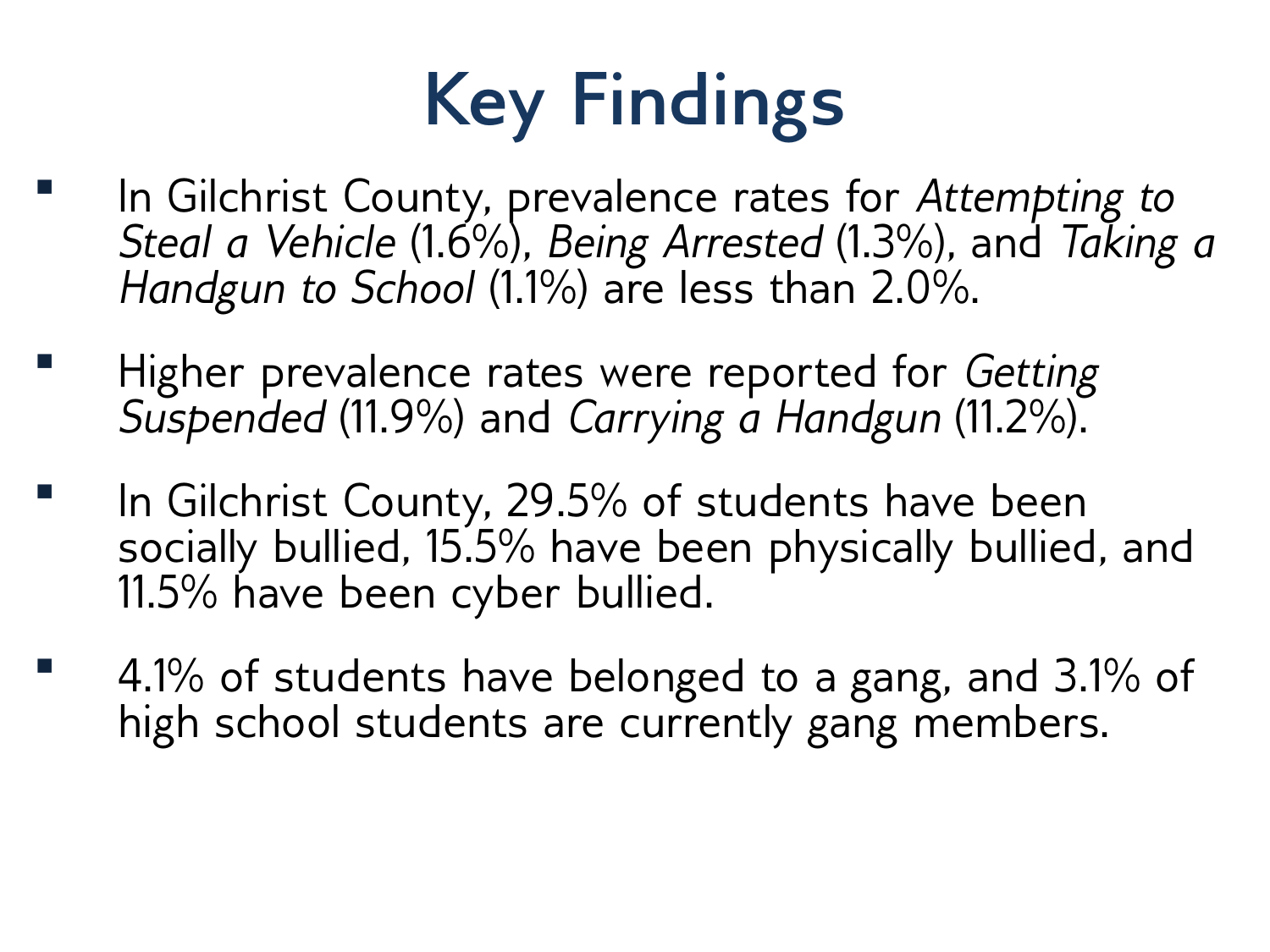

Key Findings
In Gilchrist County, prevalence rates for Attempting to Steal a Vehicle (1.6%), Being Arrested (1.3%), and Taking a Handgun to School (1.1%) are less than 2.0%.
Higher prevalence rates were reported for Getting Suspended (11.9%) and Carrying a Handgun (11.2%).
In Gilchrist County, 29.5% of students have been socially bullied, 15.5% have been physically bullied, and 11.5% have been cyber bullied.
4.1% of students have belonged to a gang, and 3.1% of high school students are currently gang members.